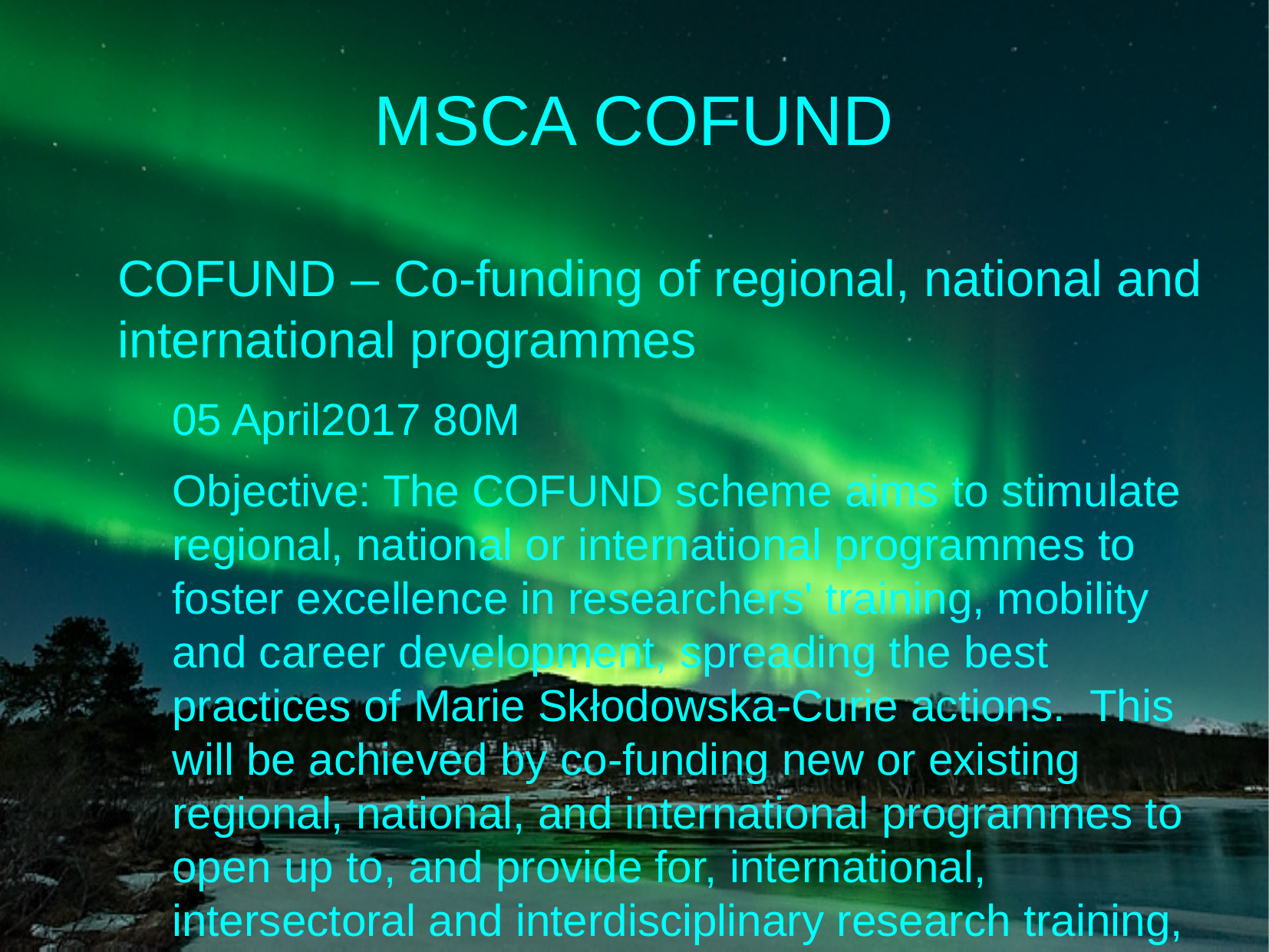

MSCA COFUND

COFUND – Co-funding of regional, national and international programmes
05 April2017 80M
Objective: The COFUND scheme aims to stimulate regional, national or international programmes to foster excellence in researchers' training, mobility and career development, spreading the best practices of Marie Skłodowska-Curie actions.  This will be achieved by co-funding new or existing regional, national, and international programmes to open up to, and provide for, international, intersectoral and interdisciplinary research training, as well as transnational and cross-sectoral mobility of researchers at all stages of their career.
Scope: Each proposal funded under the COFUND scheme shall have a sole beneficiary that will be responsible for the availability of the necessary matching funds to execute the proposal.